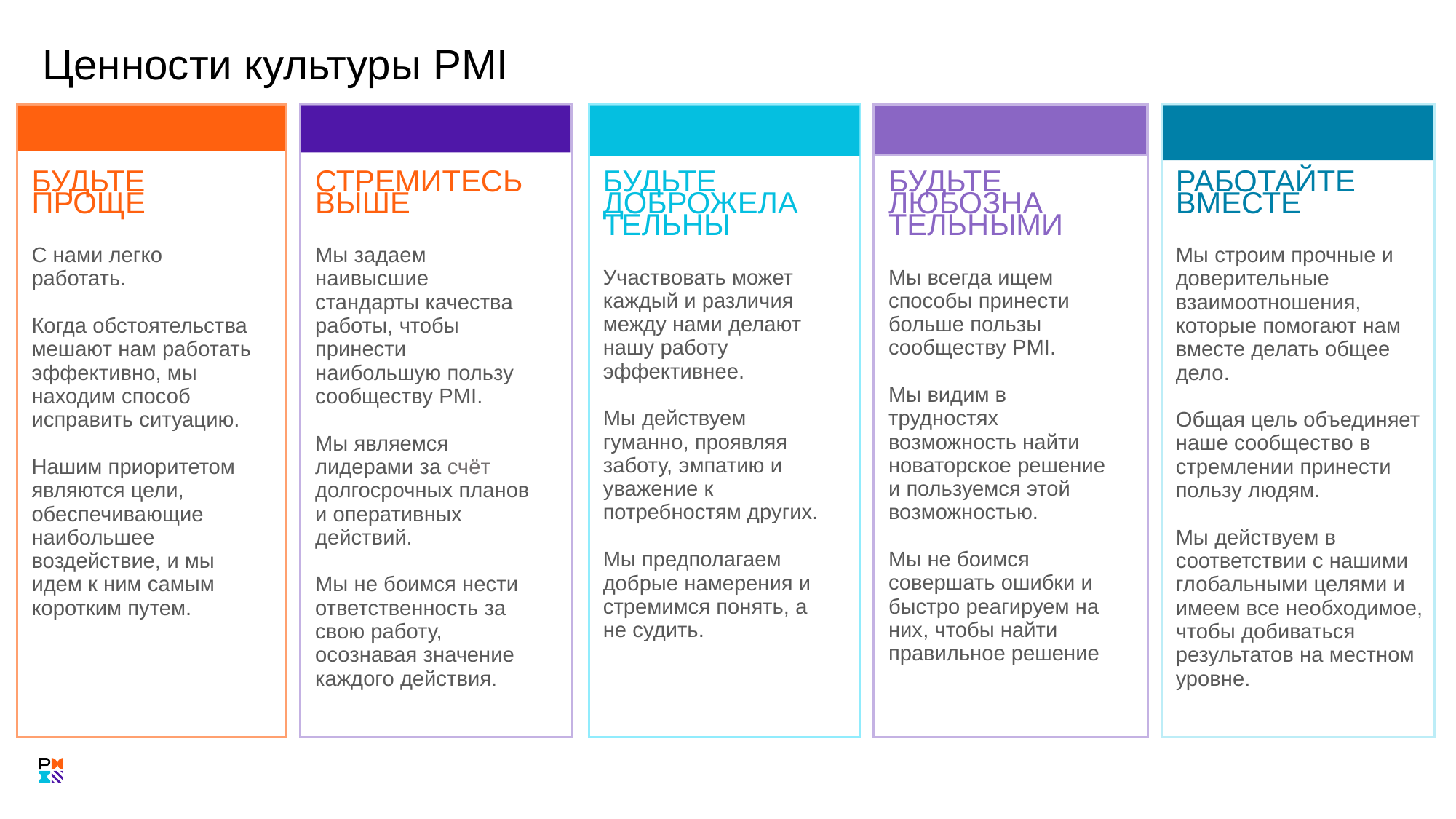

Ценности культуры PMI

Aim Higher
БУДЬТЕ ПРОЩЕ

C нами легко работать.

Когда обстоятельства мешают нам работать эффективно, мы находим способ исправить ситуацию.

Нашим приоритетом являются цели, обеспечивающие наибольшее воздействие, и мы идем к ним самым коротким путем.
СТРЕМИТЕСЬ ВЫШЕ

Мы задаем наивысшие стандарты качества работы, чтобы принести наибольшую пользу сообществу PMI.

Мы являемся лидерами за счёт долгосрочных планов и оперативных действий.

Мы не боимся нести ответственность за свою работу, осознавая значение каждого действия.
БУДЬТЕ ДОБРОЖЕЛА
ТЕЛЬНЫ

Участвовать может каждый и различия между нами делают нашу работу эффективнее.

Мы действуем гуманно, проявляя заботу, эмпатию и уважение к потребностям других.

Мы предполагаем добрые намерения и стремимся понять, а не судить.
БУДЬТЕ ЛЮБОЗНА
ТЕЛЬНЫМИ

Мы всегда ищем способы принести больше пользы сообществу PMI.

Мы видим в трудностях возможность найти новаторское решение и пользуемся этой возможностью.

Мы не боимся совершать ошибки и быстро реагируем на них, чтобы найти правильное решение
РАБОТАЙТЕ ВМЕСТЕ

Мы строим прочные и доверительные взаимоотношения, которые помогают нам вместе делать общее дело.

Общая цель объединяет наше сообщество в стремлении принести пользу людям.

Мы действуем в соответствии с нашими глобальными целями и имеем все необходимое, чтобы добиваться результатов на местном уровне.